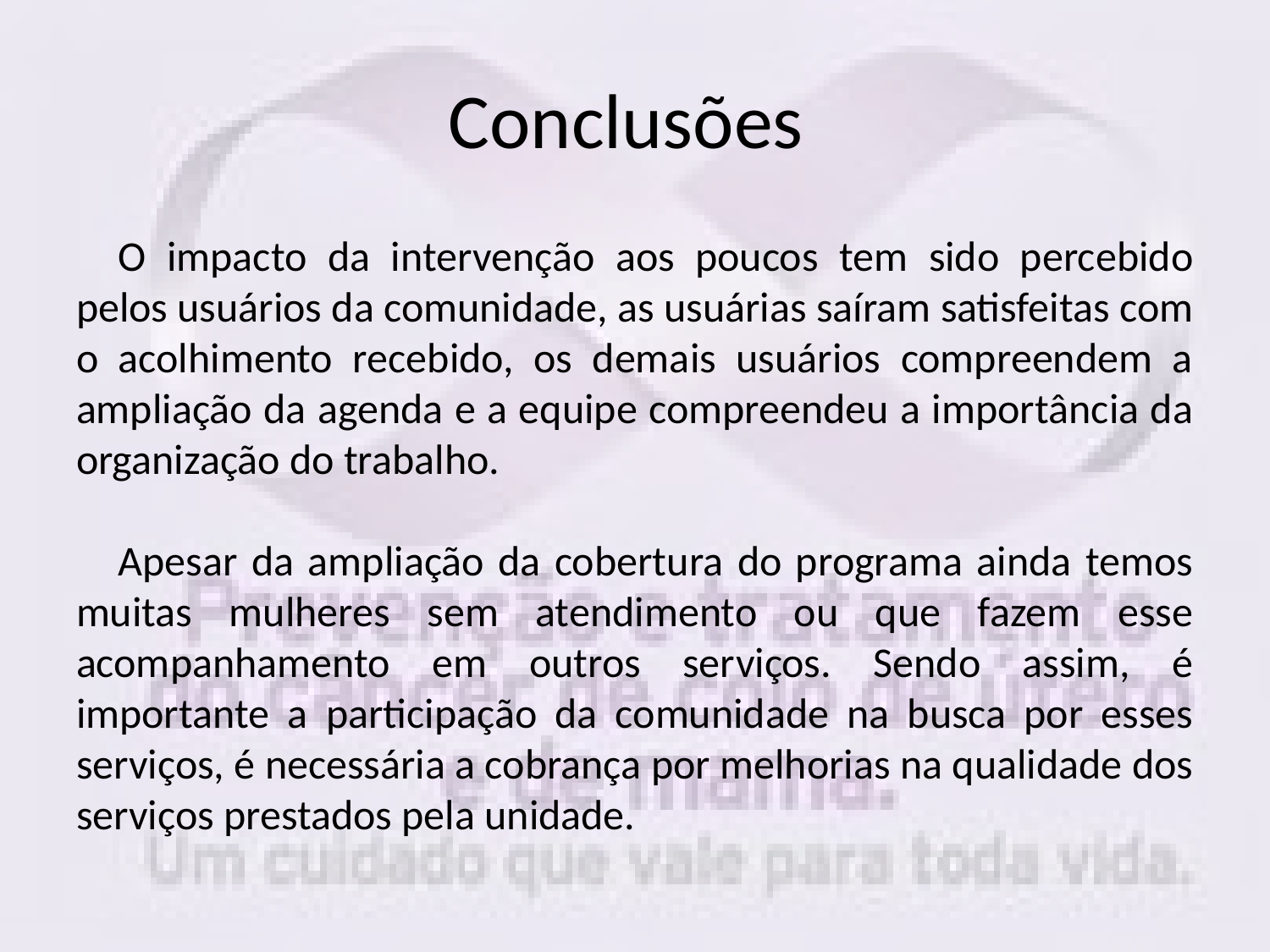

# Conclusões
O impacto da intervenção aos poucos tem sido percebido pelos usuários da comunidade, as usuárias saíram satisfeitas com o acolhimento recebido, os demais usuários compreendem a ampliação da agenda e a equipe compreendeu a importância da organização do trabalho.

Apesar da ampliação da cobertura do programa ainda temos muitas mulheres sem atendimento ou que fazem esse acompanhamento em outros serviços. Sendo assim, é importante a participação da comunidade na busca por esses serviços, é necessária a cobrança por melhorias na qualidade dos serviços prestados pela unidade.